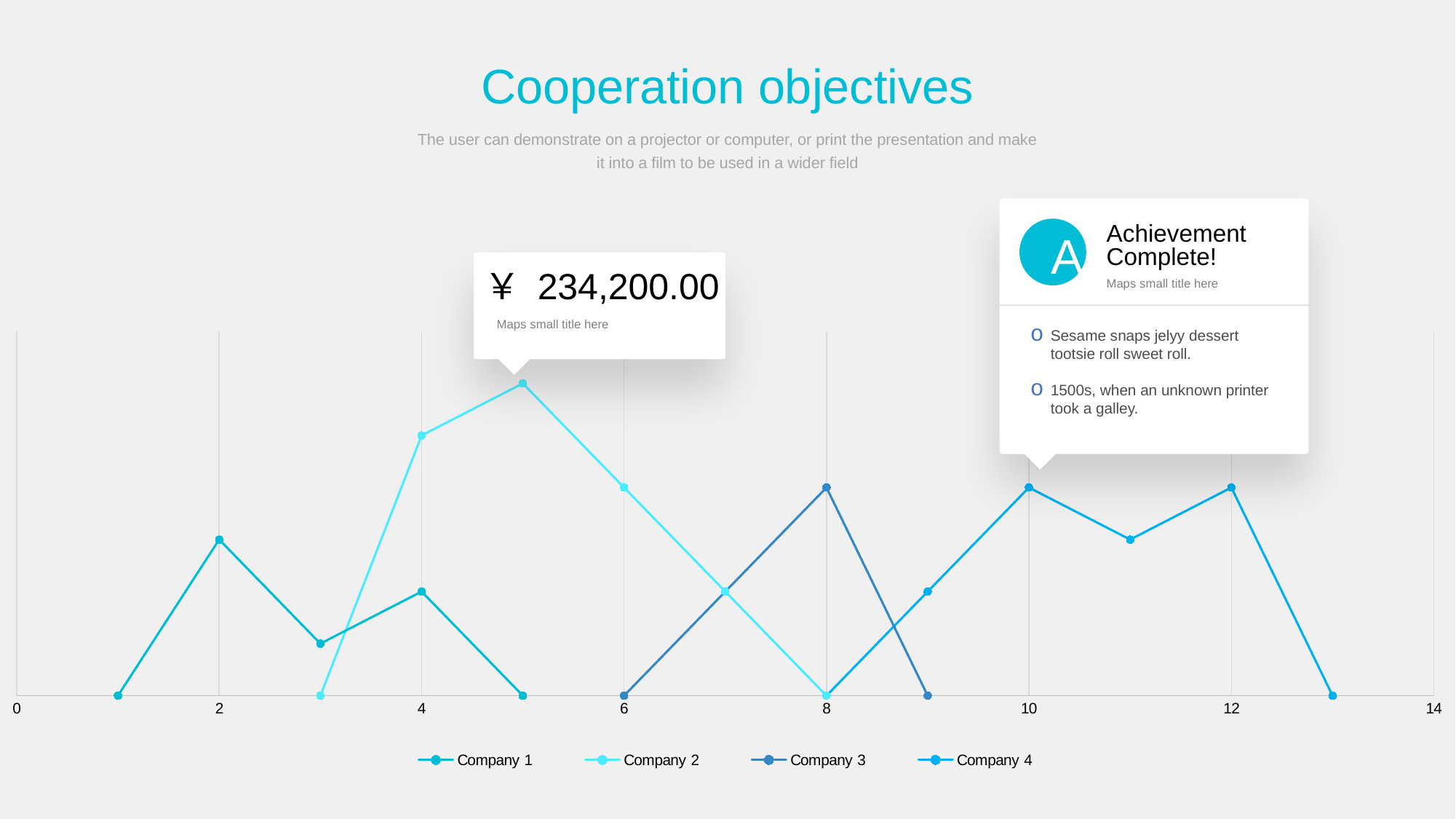

Cooperation objectives
The user can demonstrate on a projector or computer, or print the presentation and make it into a film to be used in a wider field

Achievement
Complete!
A
Maps small title here
Sesame snaps jelyy dessert tootsie roll sweet roll.
1500s, when an unknown printer took a galley.

### Chart

| Category | Company 1 | Company 2 | Company 3 | Company 4 |
|---|---|---|---|---|
￥ 234,200.00
Maps small title here